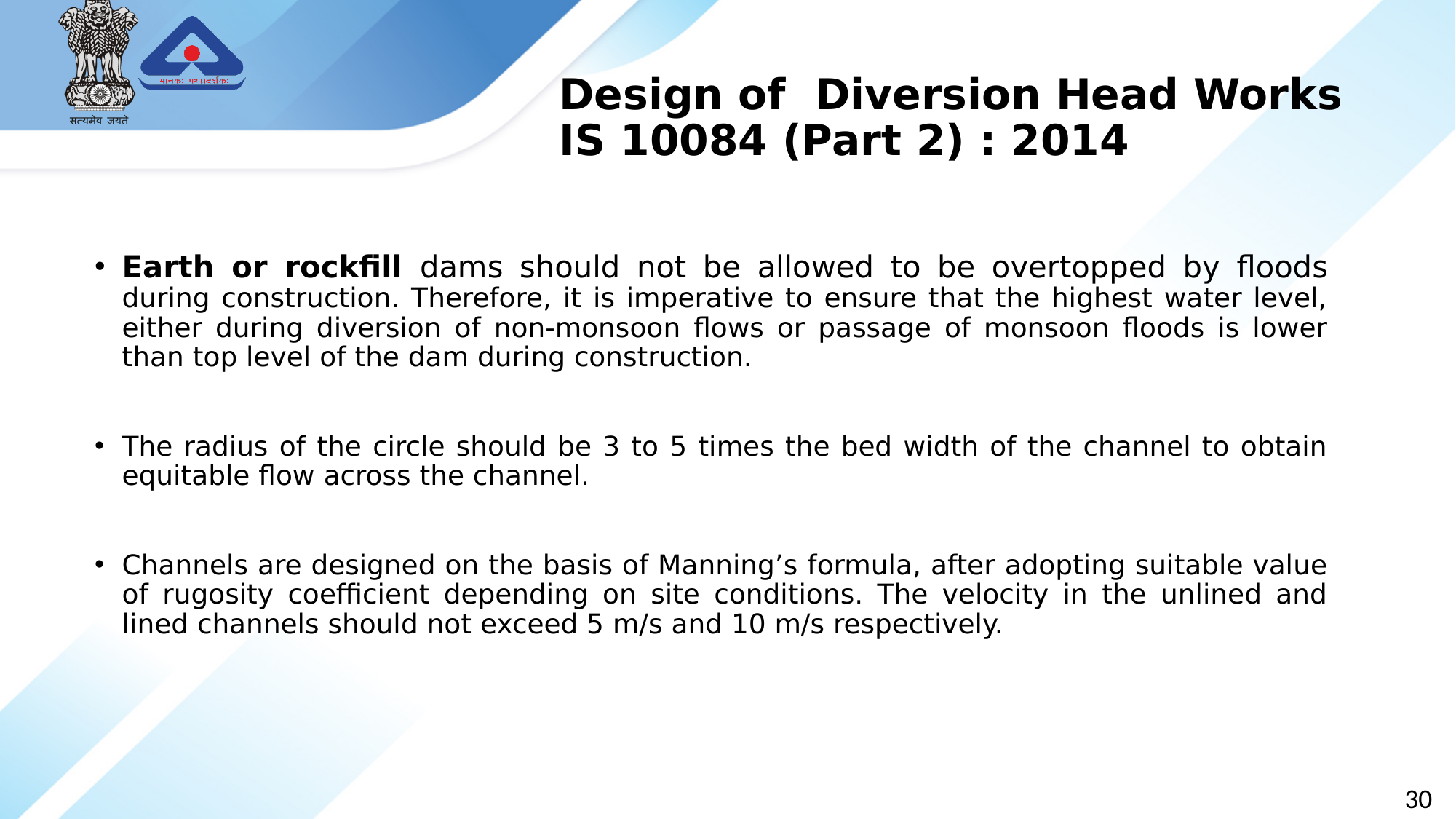

# Design of  Diversion Head Works IS 10084 (Part 2) : 2014
Earth or rockfill dams should not be allowed to be overtopped by floods during construction. Therefore, it is imperative to ensure that the highest water level, either during diversion of non-monsoon flows or passage of monsoon floods is lower than top level of the dam during construction.

The radius of the circle should be 3 to 5 times the bed width of the channel to obtain equitable flow across the channel.

Channels are designed on the basis of Manning’s formula, after adopting suitable value of rugosity coefficient depending on site conditions. The velocity in the unlined and lined channels should not exceed 5 m/s and 10 m/s respectively.
30